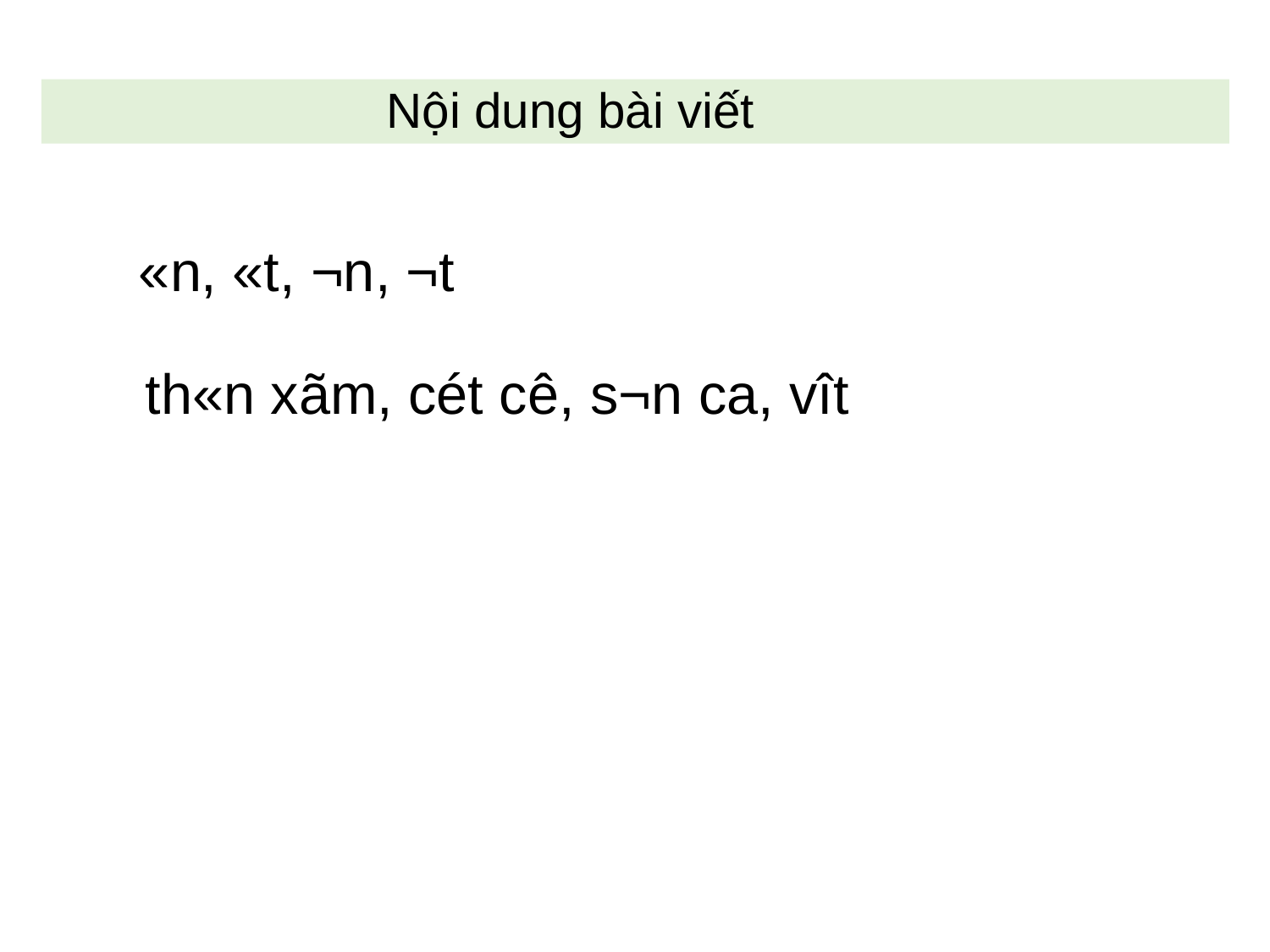

Nội dung bài viết
«n, «t, ¬n, ¬t
 th«n xãm, cét cê, s¬n ca, vît